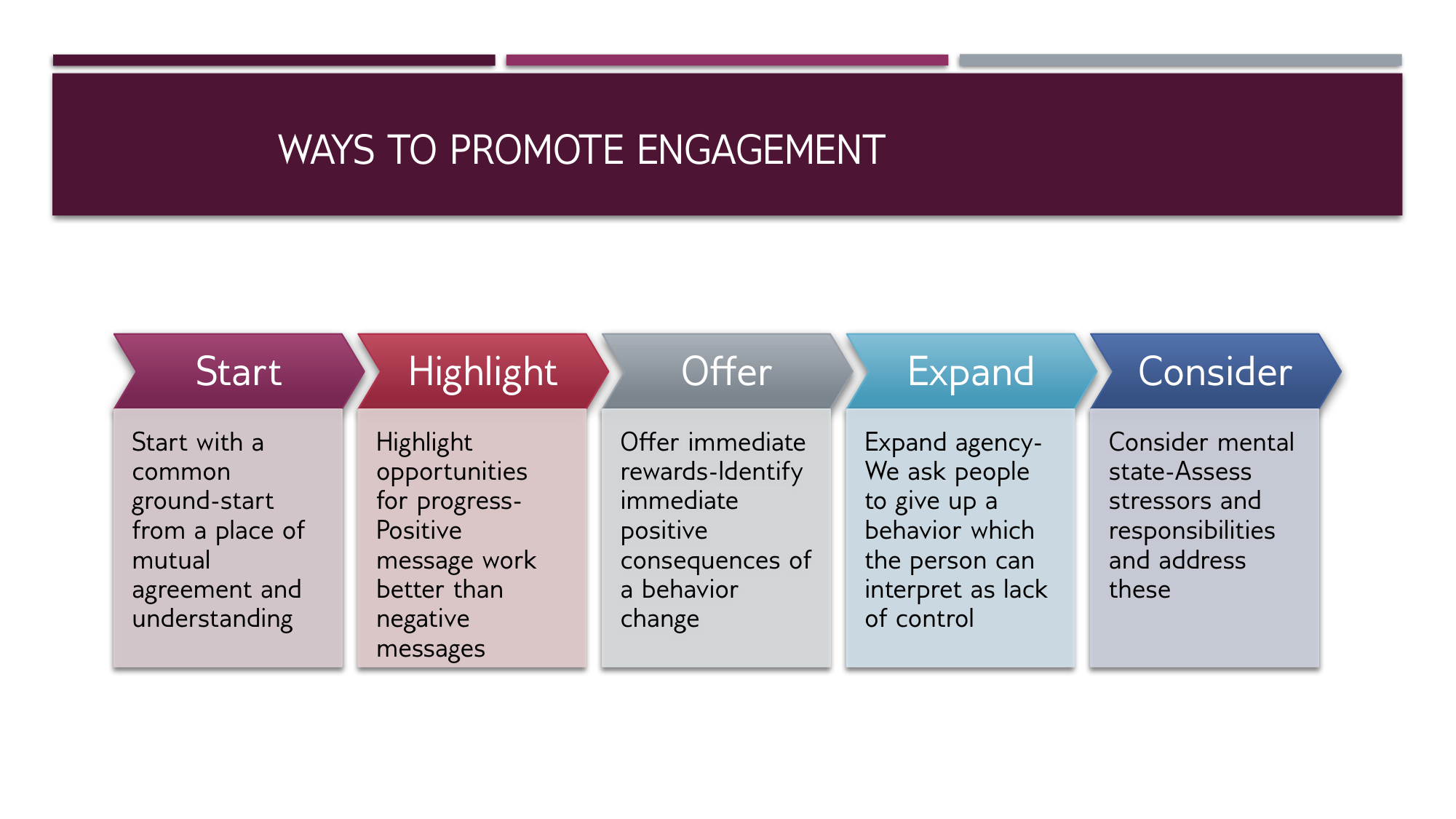

# Ways to Promote Engagement
Start
Start with a common ground-start from a place of mutual agreement and understanding
Highlight
Highlight opportunities for progress- Positive message work better than negative messages
Offer
Offer immediate rewards-Identify immediate positive consequences of a behavior change
Expand
Expand agency-We ask people to give up a behavior which the person can interpret as lack of control
Consider
Consider mental state-Assess stressors and responsibilities and address these